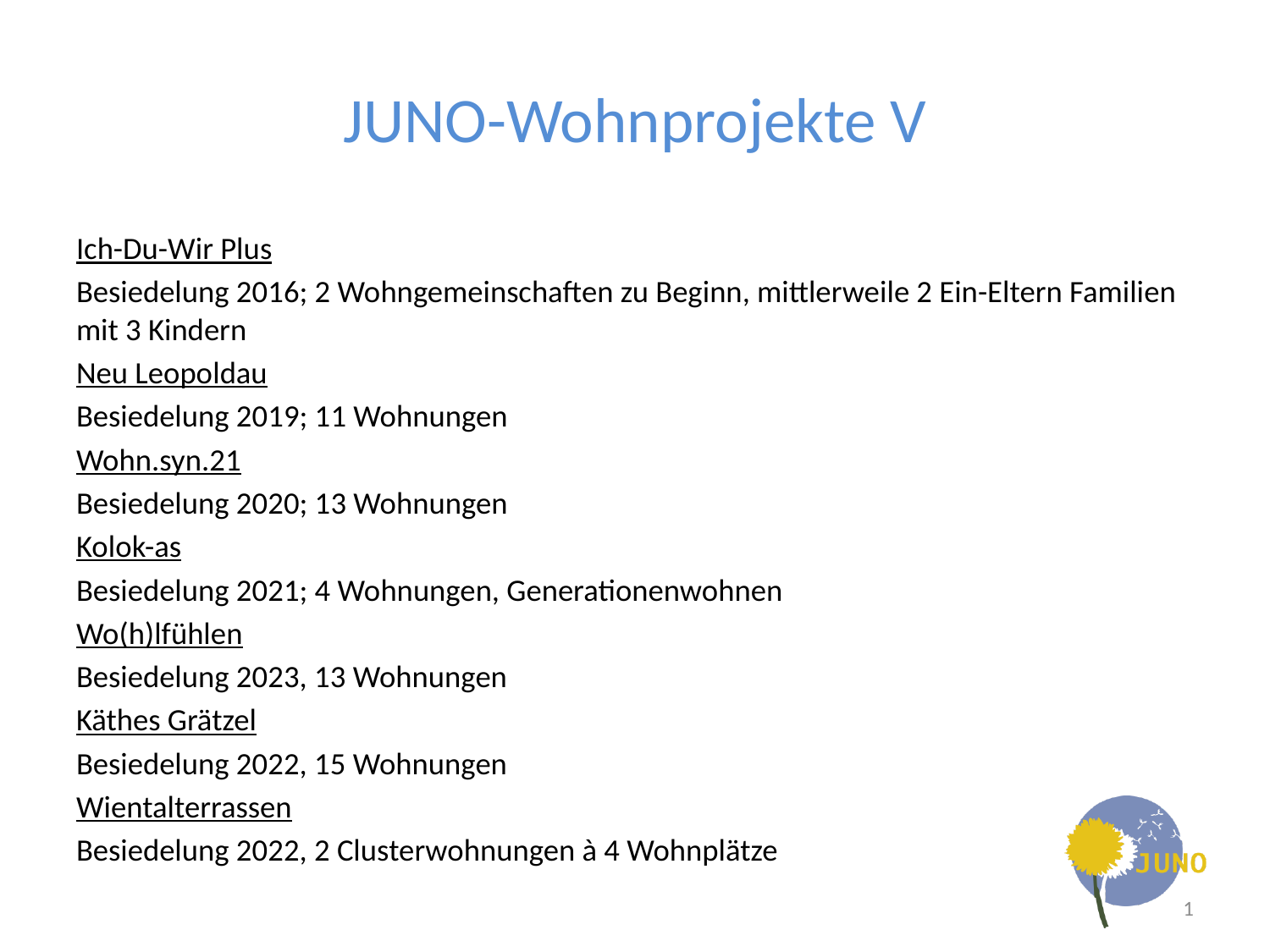

# JUNO-Wohnprojekte V
Ich-Du-Wir Plus
Besiedelung 2016; 2 Wohngemeinschaften zu Beginn, mittlerweile 2 Ein-Eltern Familien mit 3 Kindern
Neu Leopoldau
Besiedelung 2019; 11 Wohnungen
Wohn.syn.21
Besiedelung 2020; 13 Wohnungen
Kolok-as
Besiedelung 2021; 4 Wohnungen, Generationenwohnen
Wo(h)lfühlen
Besiedelung 2023, 13 Wohnungen
Käthes Grätzel
Besiedelung 2022, 15 Wohnungen
Wientalterrassen
Besiedelung 2022, 2 Clusterwohnungen à 4 Wohnplätze
13